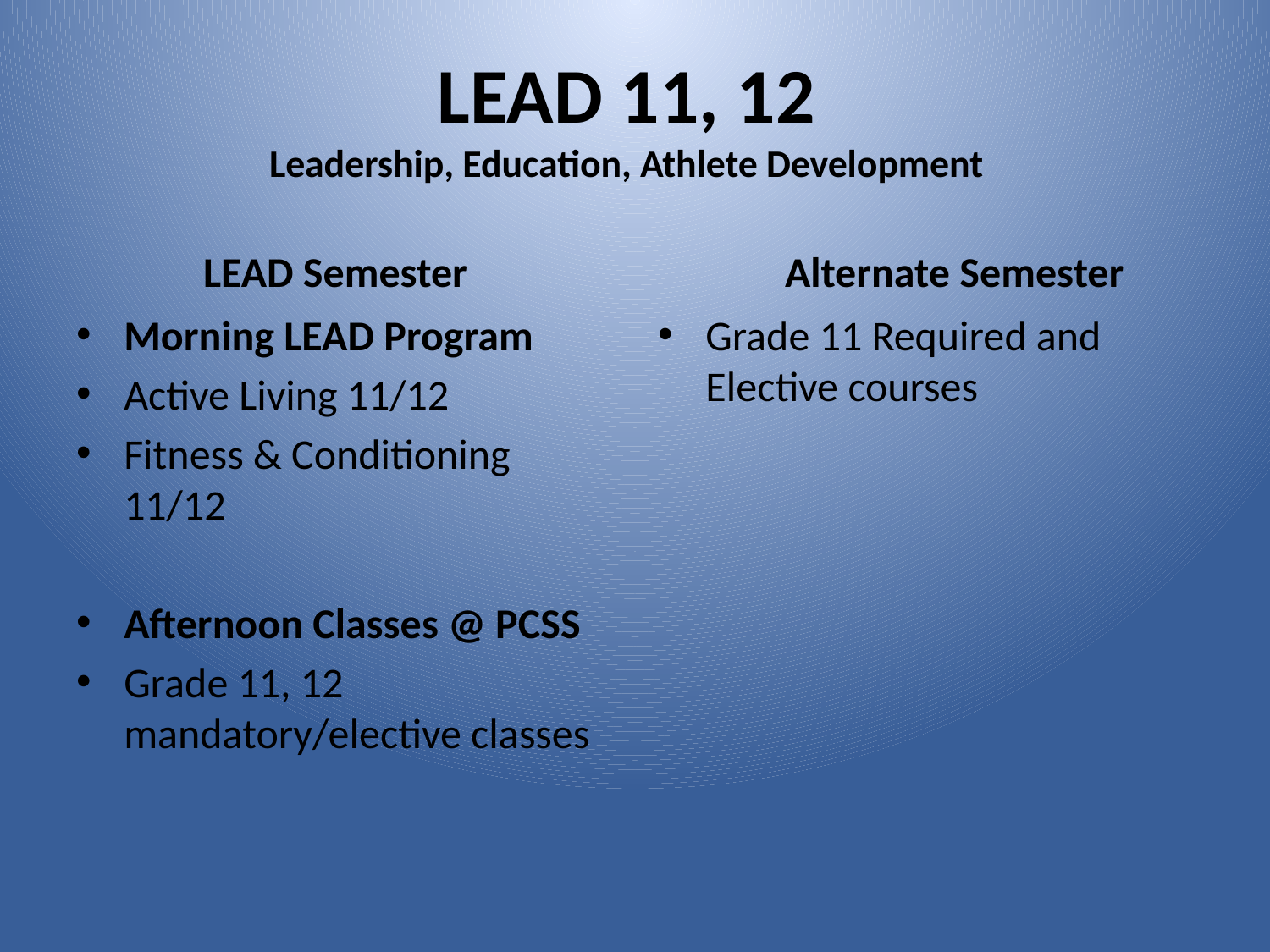

# LEAD 11, 12 Leadership, Education, Athlete Development
	LEAD Semester
	Alternate Semester
Morning LEAD Program
Active Living 11/12
Fitness & Conditioning 11/12

Afternoon Classes @ PCSS
Grade 11, 12 mandatory/elective classes
Grade 11 Required and Elective courses